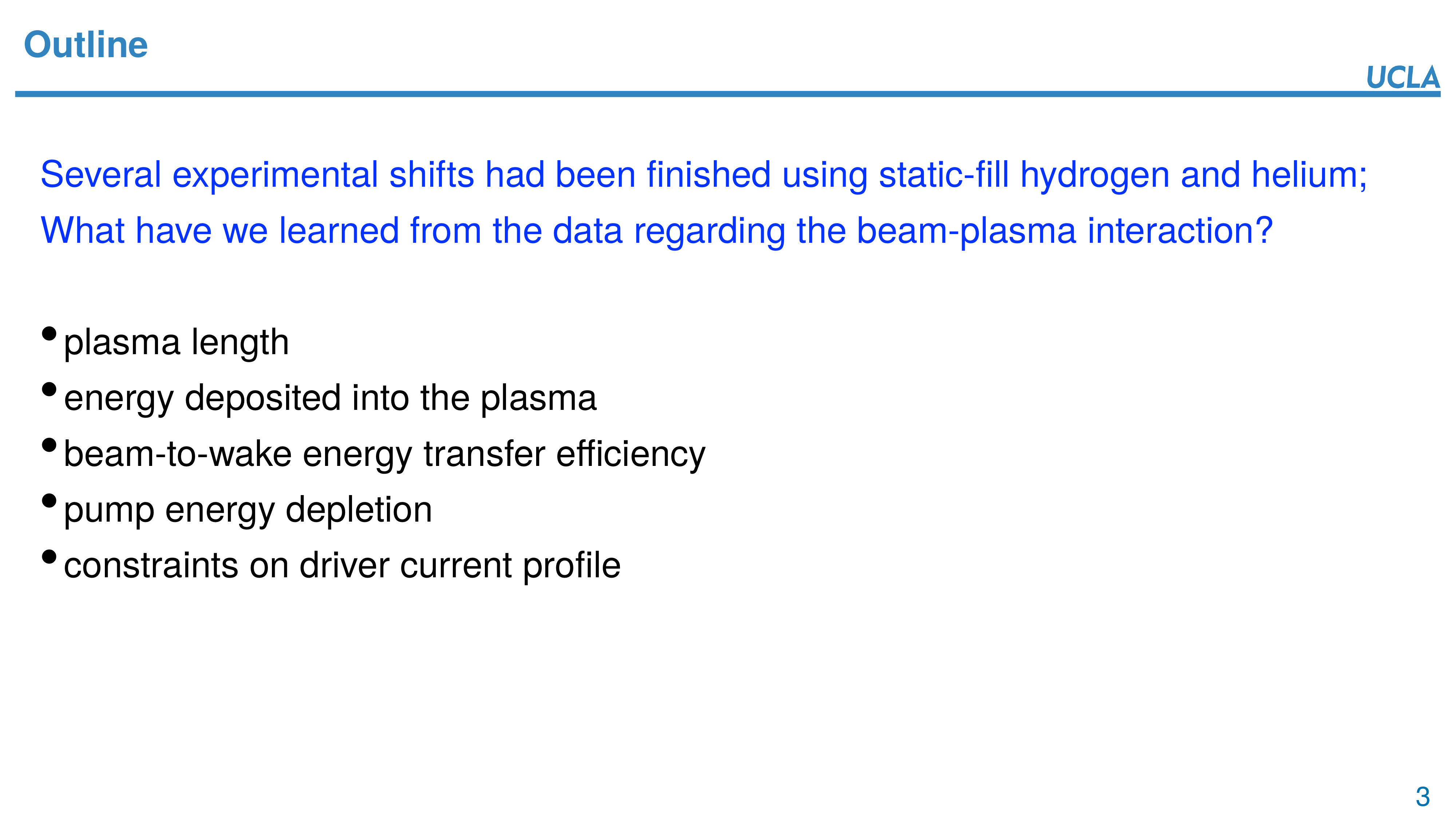

# Outline
Several experimental shifts had been finished using static-fill hydrogen and helium;
What have we learned from the data regarding the beam-plasma interaction?

plasma length
energy deposited into the plasma
beam-to-wake energy transfer efficiency
pump energy depletion
constraints on driver current profile
3